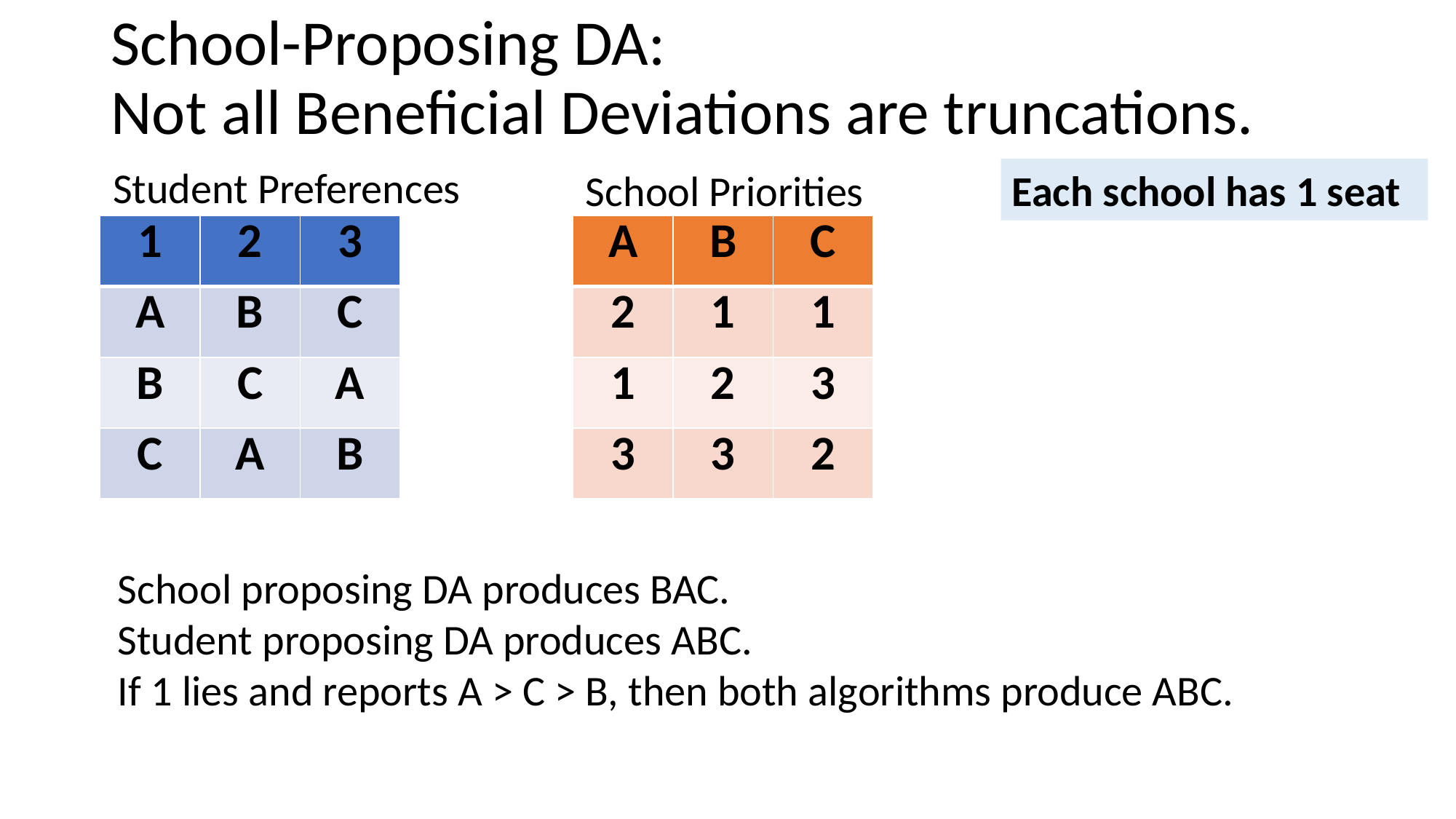

# School-Proposing DA: Not all Beneficial Deviations are truncations.
Student Preferences
School Priorities
Each school has 1 seat
| 1 | 2 | 3 |
| --- | --- | --- |
| A | B | C |
| B | C | A |
| C | A | B |
| A | B | C |
| --- | --- | --- |
| 2 | 1 | 1 |
| 1 | 2 | 3 |
| 3 | 3 | 2 |
School proposing DA produces BAC.
Student proposing DA produces ABC.
If 1 lies and reports A > C > B, then both algorithms produce ABC.